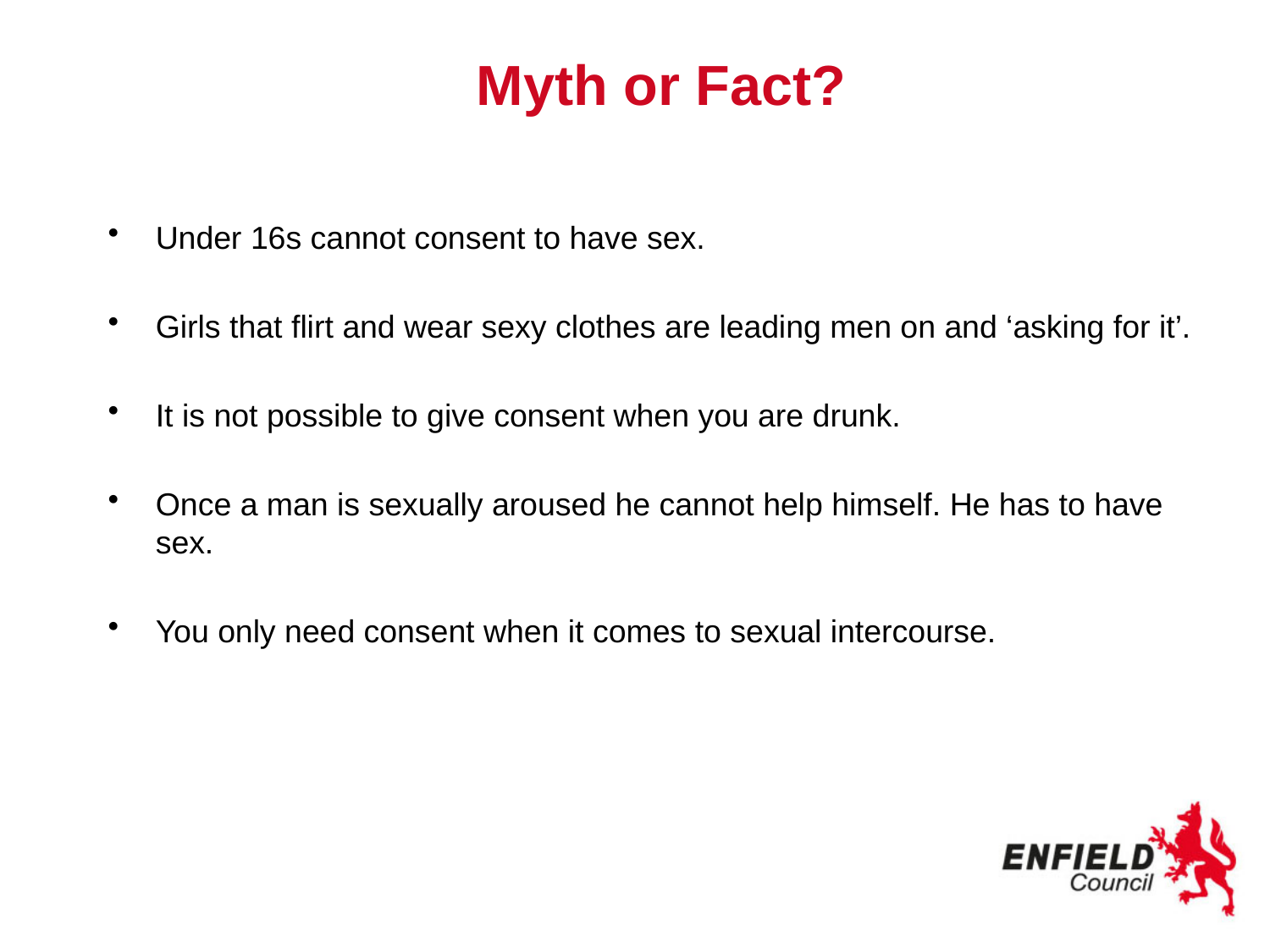

# Myth or Fact?
Under 16s cannot consent to have sex.

Girls that flirt and wear sexy clothes are leading men on and ‘asking for it’.

It is not possible to give consent when you are drunk.

Once a man is sexually aroused he cannot help himself. He has to have sex.

You only need consent when it comes to sexual intercourse.